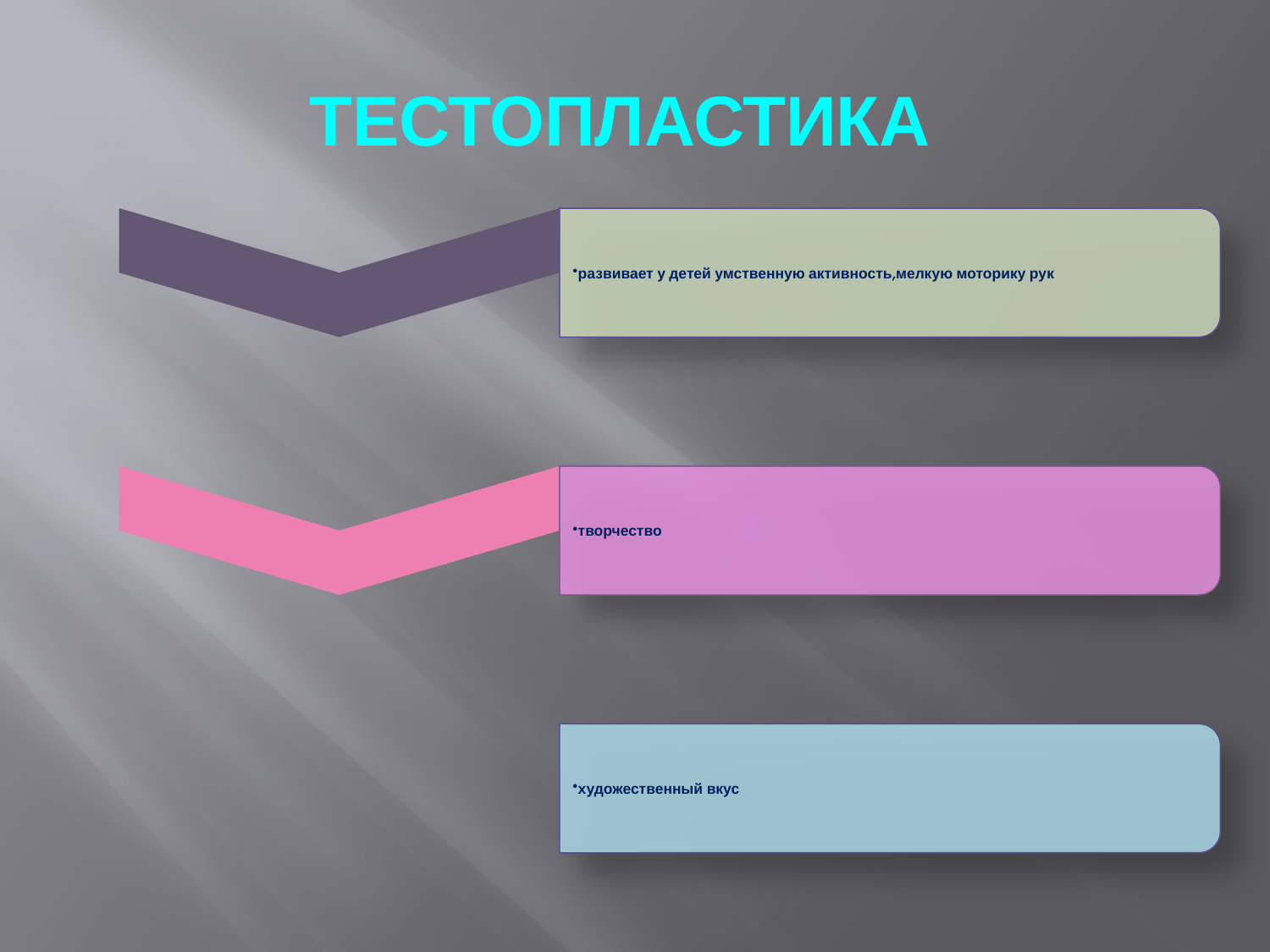

ТЕСТОПЛАСТИКА
развивает у детей умственную активность,мелкую моторику рук
творчество
художественный вкус